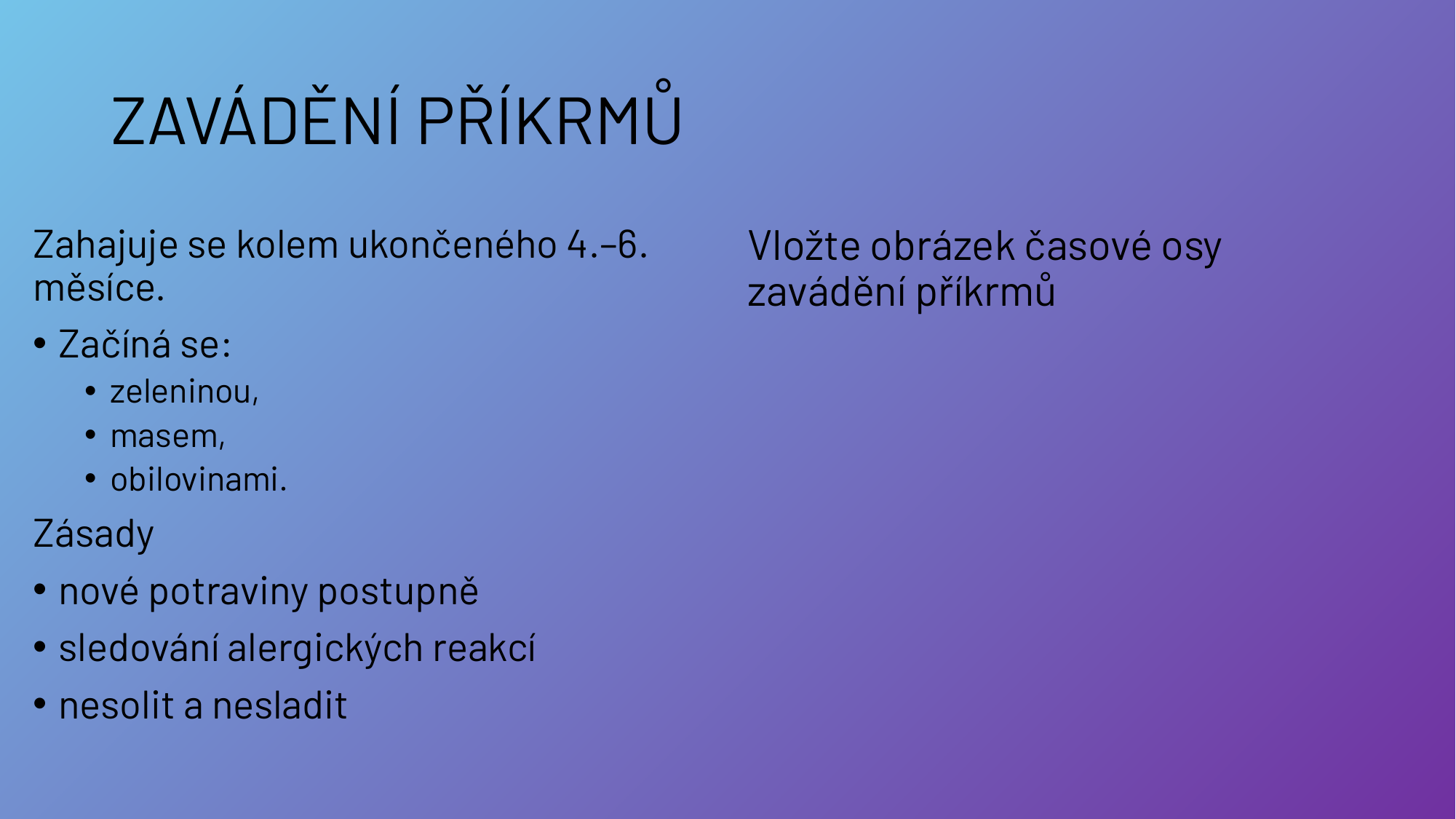

# ZAVÁDĚNÍ PŘÍKRMŮ
Zahajuje se kolem ukončeného 4.–6. měsíce.
Začíná se:
zeleninou,
masem,
obilovinami.
Zásady
nové potraviny postupně
sledování alergických reakcí
nesolit a nesladit

Vložte obrázek časové osy zavádění příkrmů